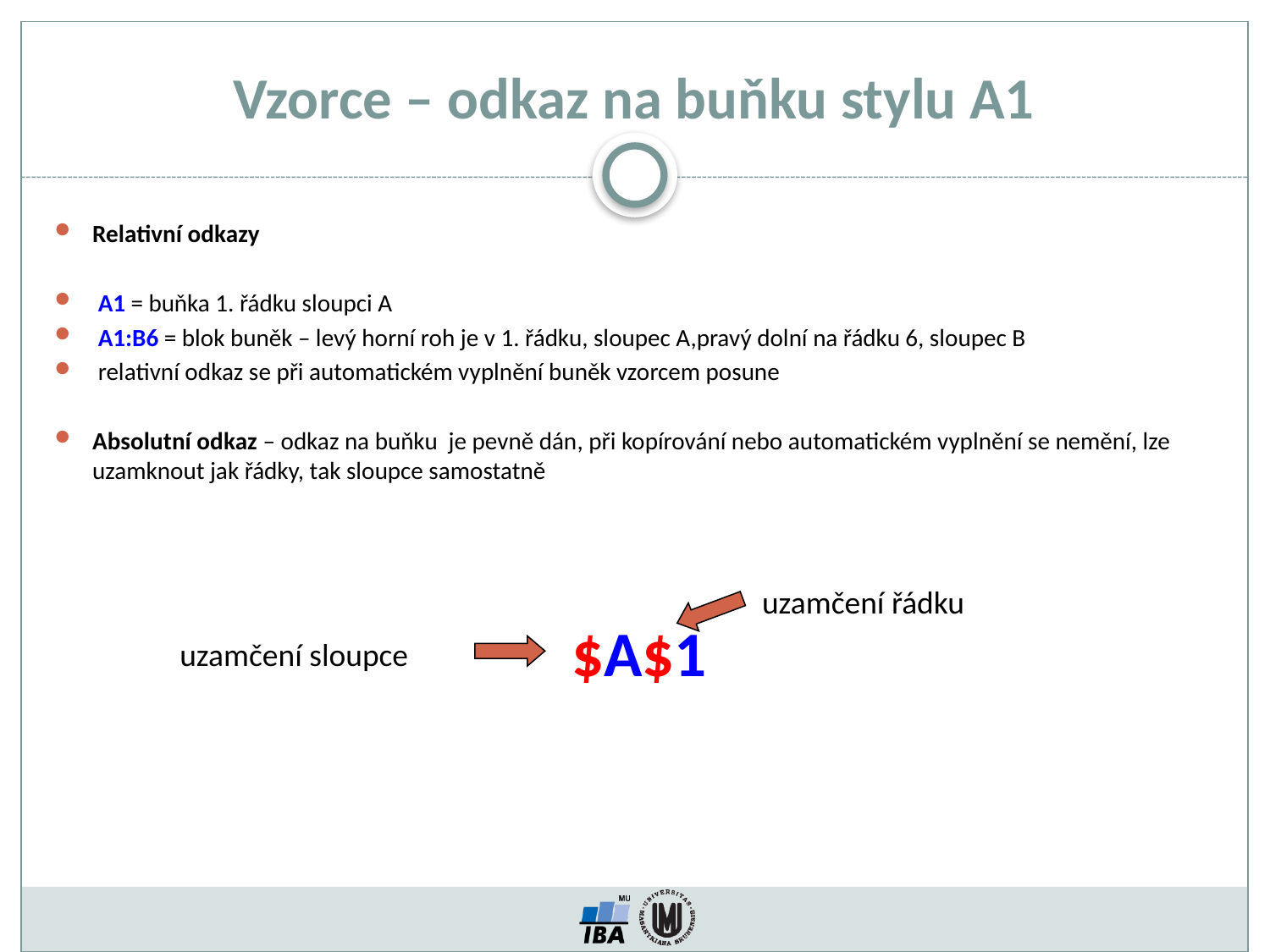

# Vzorce – odkaz na buňku stylu A1
Relativní odkazy

 A1 = buňka 1. řádku sloupci A
 A1:B6 = blok buněk – levý horní roh je v 1. řádku, sloupec A,pravý dolní na řádku 6, sloupec B
 relativní odkaz se při automatickém vyplnění buněk vzorcem posune

Absolutní odkaz – odkaz na buňku  je pevně dán, při kopírování nebo automatickém vyplnění se nemění, lze uzamknout jak řádky, tak sloupce samostatně

uzamčení řádku
 $A$1

uzamčení sloupce